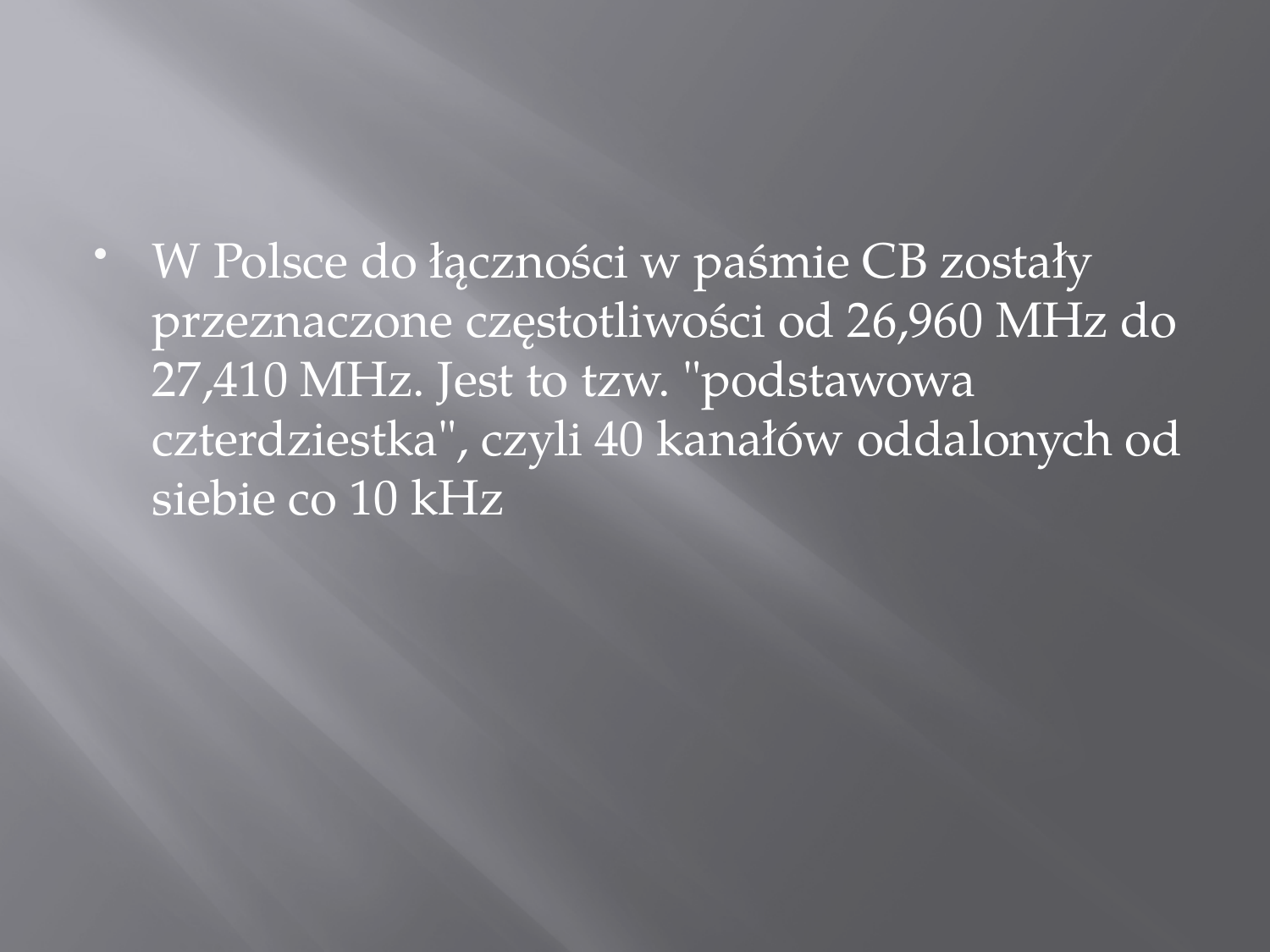

#
W Polsce do łączności w paśmie CB zostały przeznaczone częstotliwości od 26,960 MHz do 27,410 MHz. Jest to tzw. "podstawowa czterdziestka", czyli 40 kanałów oddalonych od siebie co 10 kHz